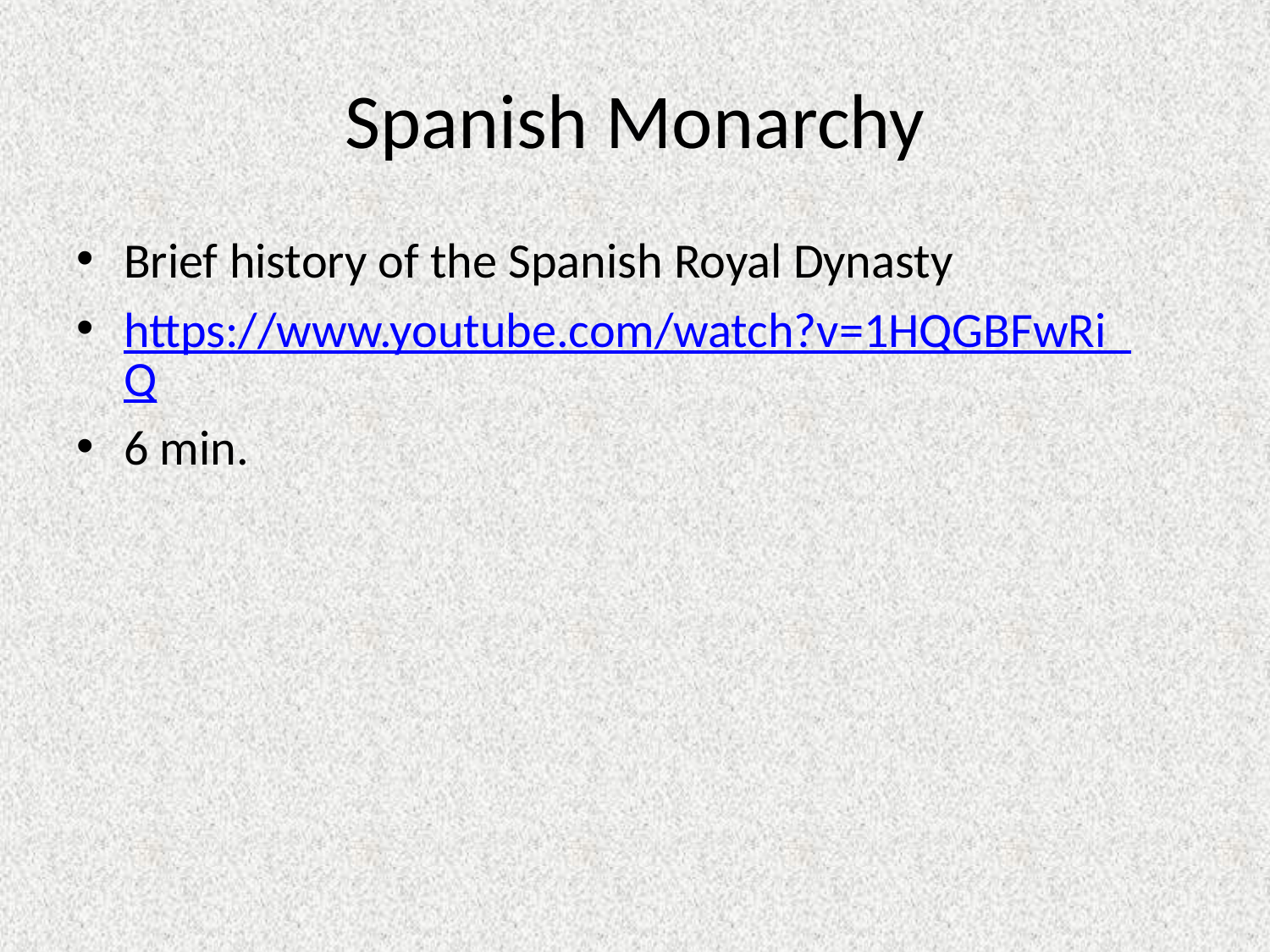

# Spanish Monarchy
Brief history of the Spanish Royal Dynasty
https://www.youtube.com/watch?v=1HQGBFwRi_Q
6 min.